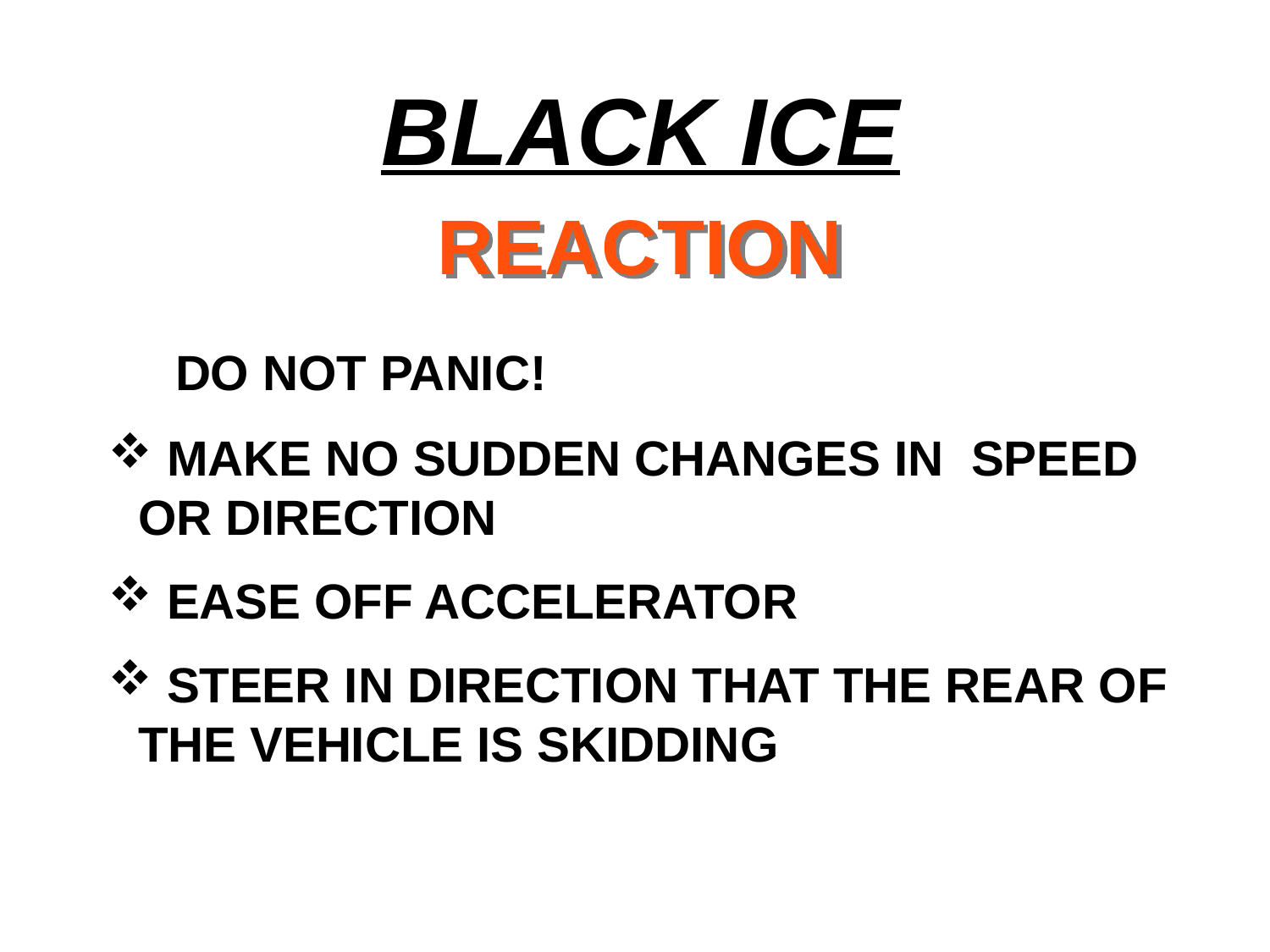

BLACK ICE
REACTION
 DO NOT PANIC!
 MAKE NO SUDDEN CHANGES IN  SPEED OR DIRECTION
 EASE OFF ACCELERATOR
 STEER IN DIRECTION THAT THE REAR OF THE VEHICLE IS SKIDDING